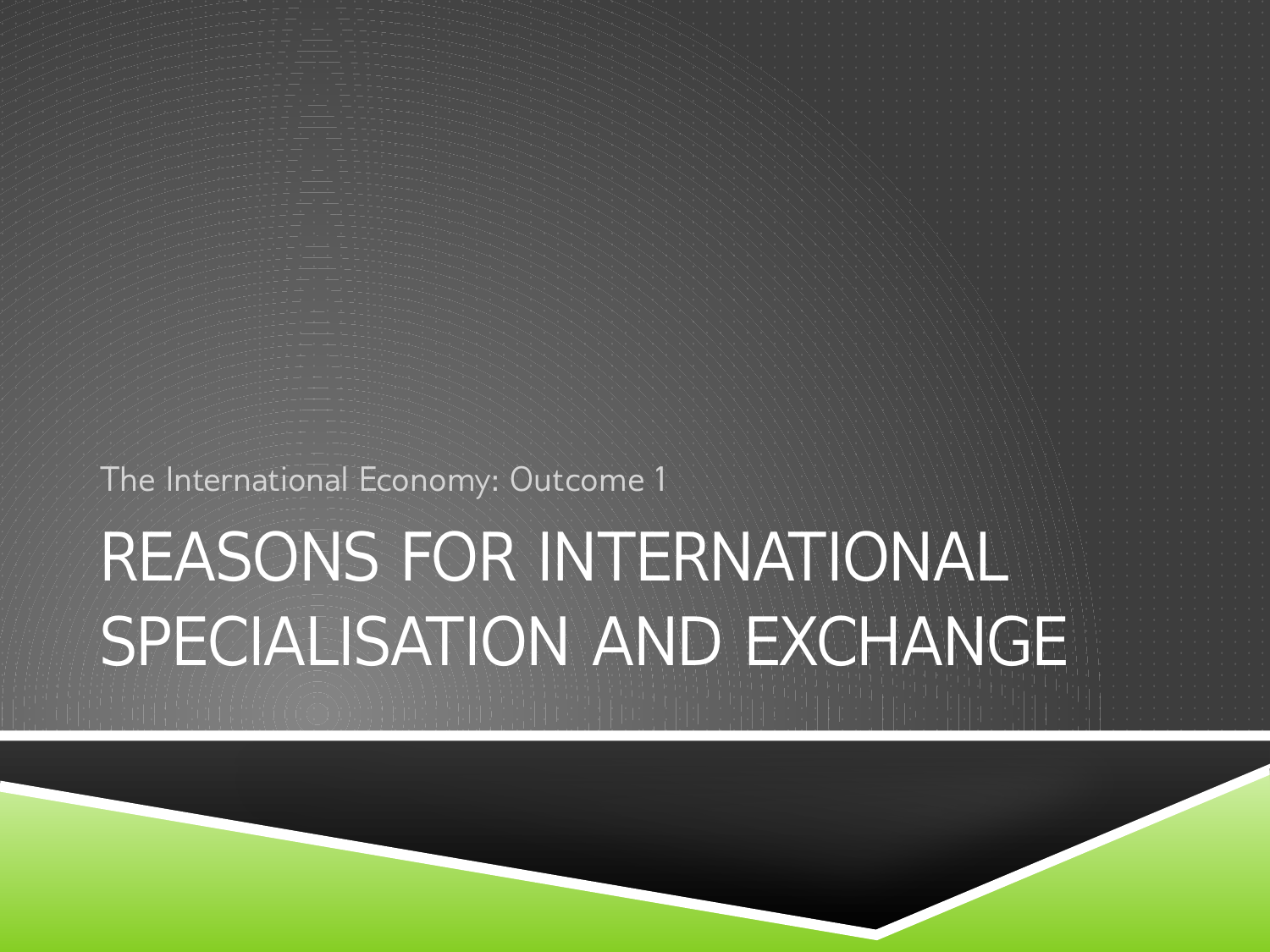

The International Economy: Outcome 1
# Reasons for international specialisation and exchange